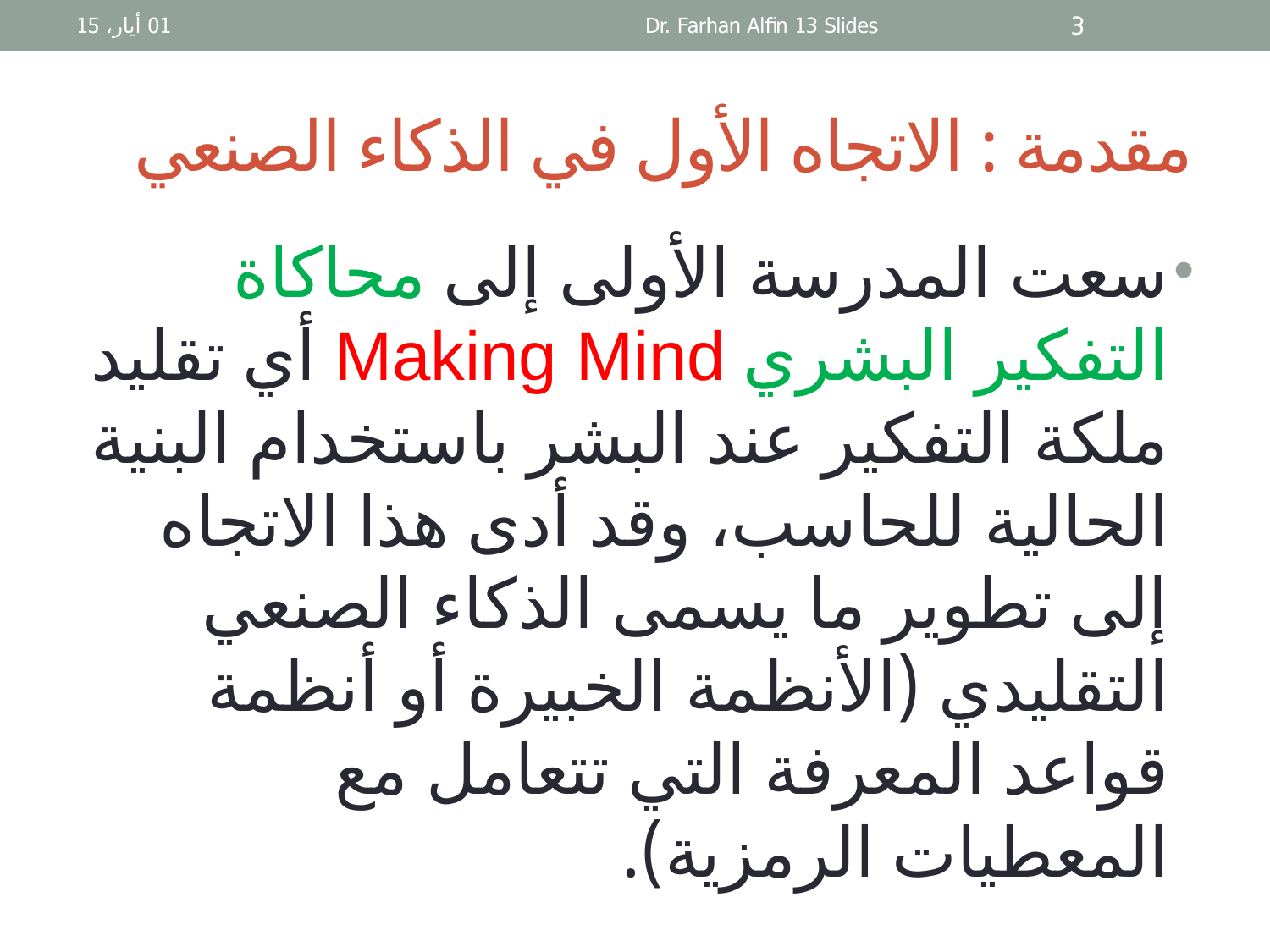

01 أيار، 15
Dr. Farhan Alfin 13 Slides
3
# مقدمة : الاتجاه الأول في الذكاء الصنعي
سعت المدرسة الأولى إلى محاكاة التفكير البشري Making Mind أي تقليد ملكة التفكير عند البشر باستخدام البنية الحالية للحاسب، وقد أدى هذا الاتجاه إلى تطوير ما يسمى الذكاء الصنعي التقليدي (الأنظمة الخبيرة أو أنظمة قواعد المعرفة التي تتعامل مع المعطيات الرمزية).